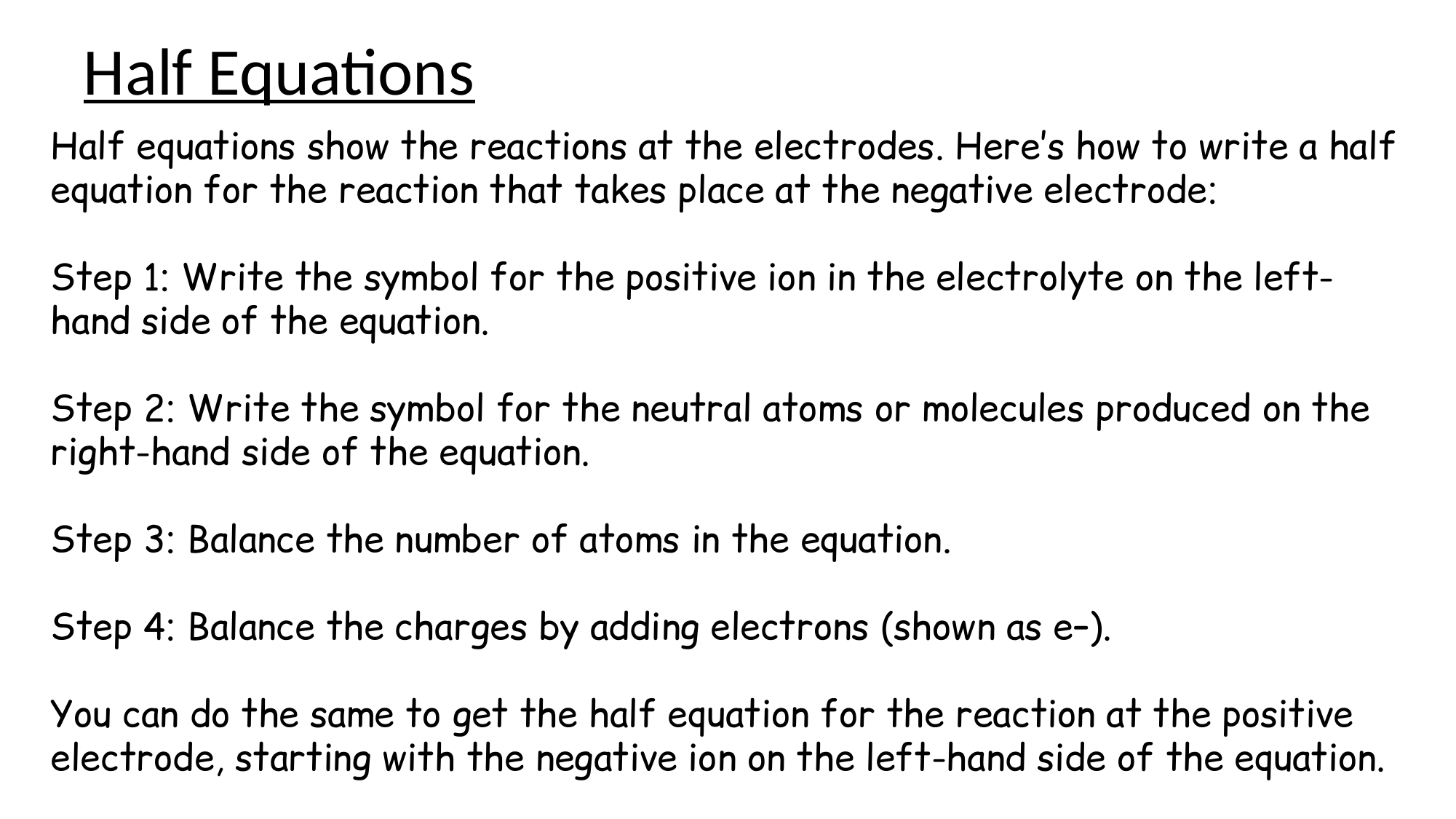

# Half Equations
Half equations show the reactions at the electrodes. Here’s how to write a half equation for the reaction that takes place at the negative electrode:

Step 1: Write the symbol for the positive ion in the electrolyte on the left-hand side of the equation.

Step 2: Write the symbol for the neutral atoms or molecules produced on the right-hand side of the equation.

Step 3: Balance the number of atoms in the equation.

Step 4: Balance the charges by adding electrons (shown as e–).

You can do the same to get the half equation for the reaction at the positive electrode, starting with the negative ion on the left-hand side of the equation.